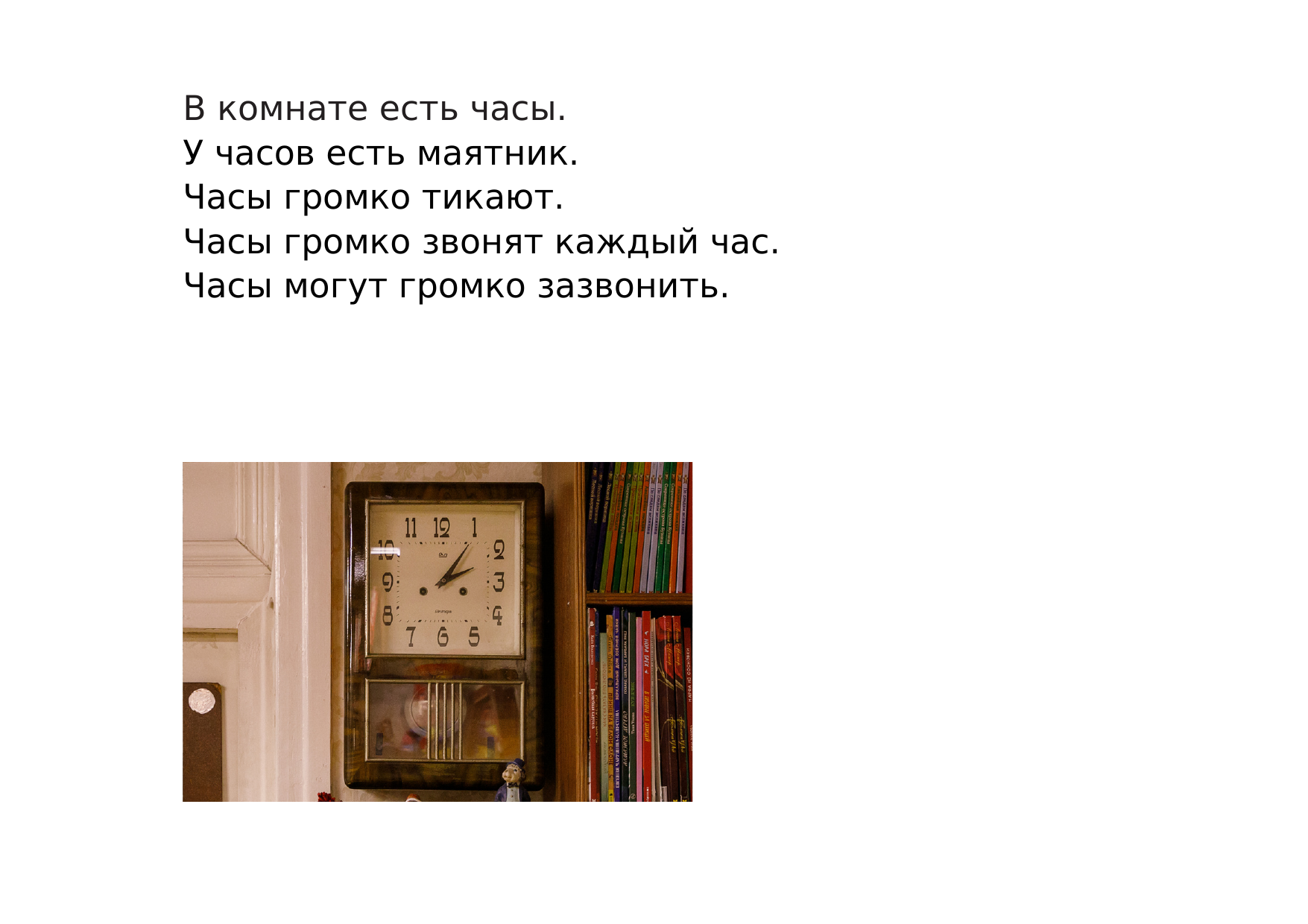

В комнате есть часы.
У часов есть маятник.
Часы громко тикают.
Часы громко звонят каждый час.
Часы могут громко зазвонить.